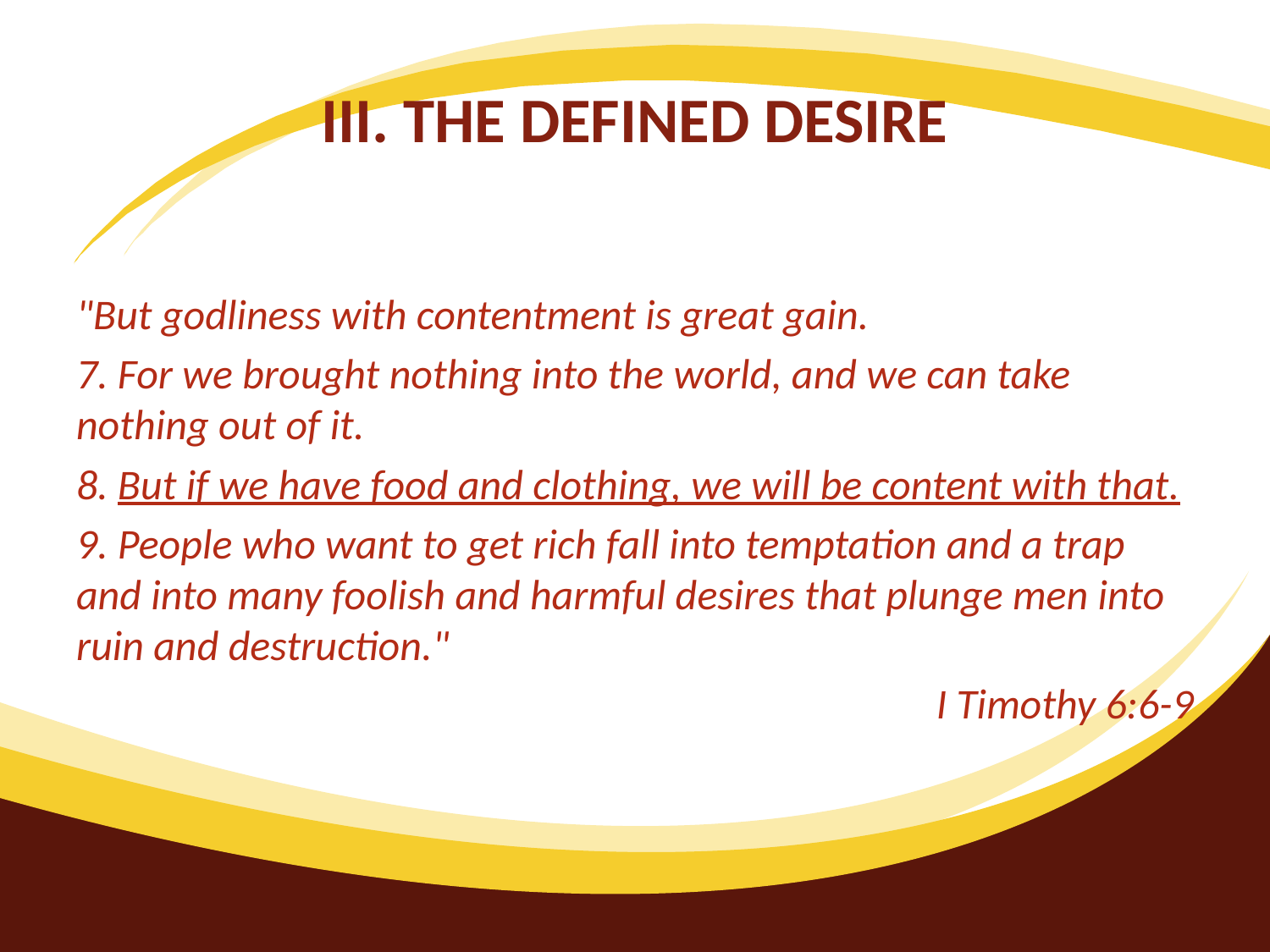

# III. THE DEFINED DESIRE

"But godliness with contentment is great gain.
7. For we brought nothing into the world, and we can take nothing out of it.
8. But if we have food and clothing, we will be content with that.
9. People who want to get rich fall into temptation and a trap and into many foolish and harmful desires that plunge men into ruin and destruction."
I Timothy 6:6-9